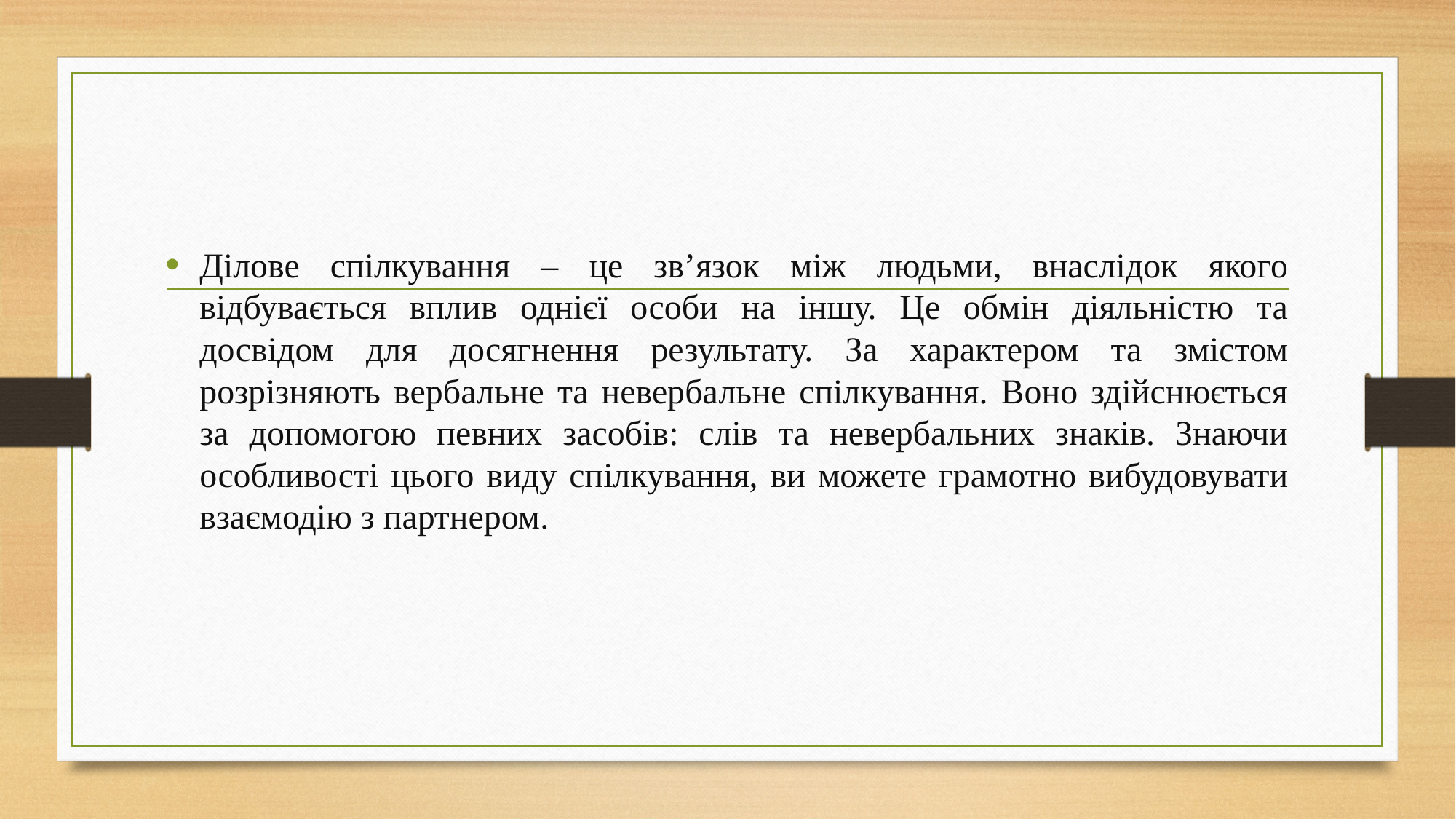

Ділове спілкування – це зв’язок між людьми, внаслідок якого відбувається вплив однієї особи на іншу. Це обмін діяльністю та досвідом для досягнення результату. За характером та змістом розрізняють вербальне та невербальне спілкування. Воно здійснюється за допомогою певних засобів: слів та невербальних знаків. Знаючи особливості цього виду спілкування, ви можете грамотно вибудовувати взаємодію з партнером.